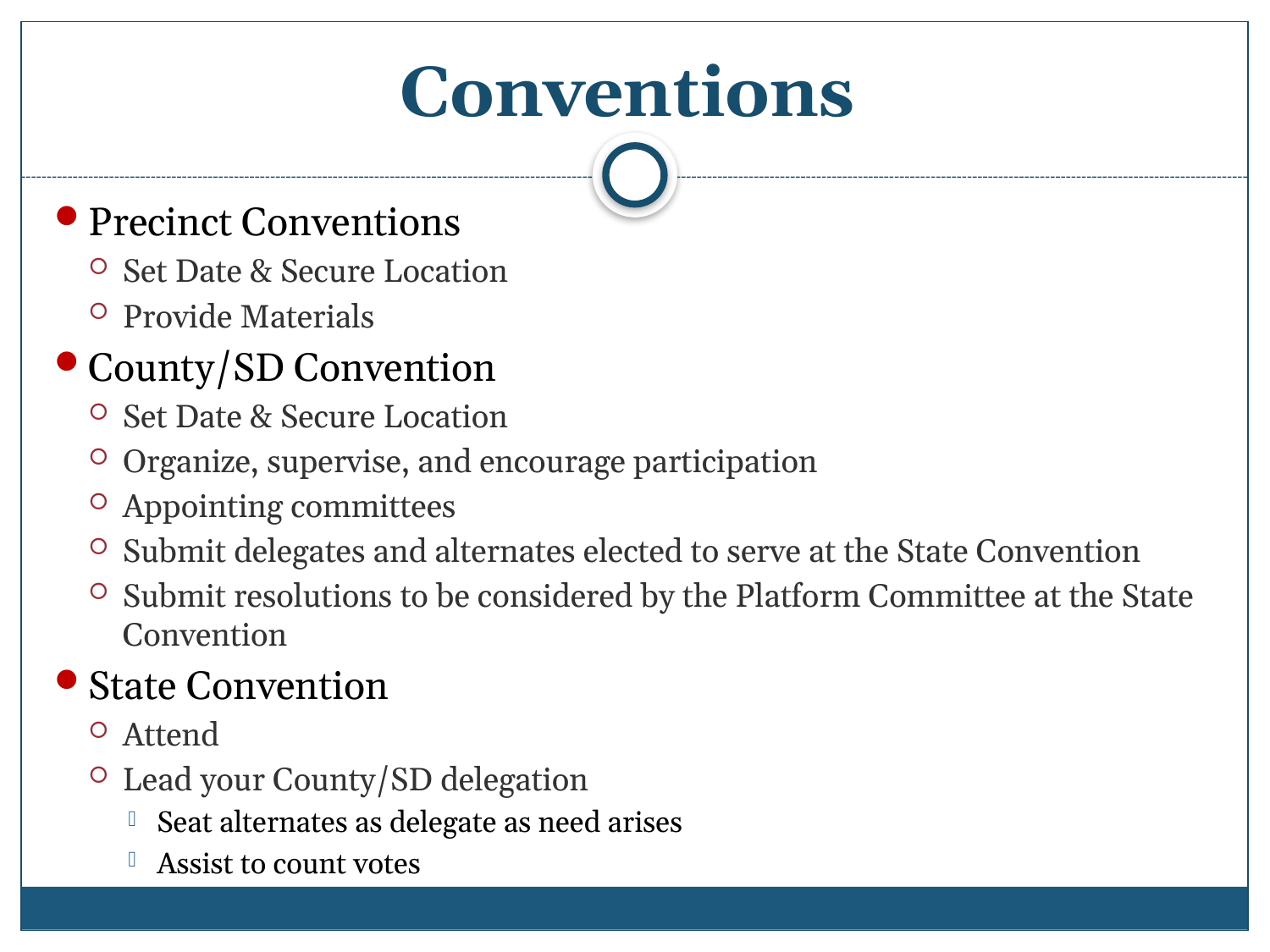

# Conventions
Precinct Conventions
Set Date & Secure Location
Provide Materials
County/SD Convention
Set Date & Secure Location
Organize, supervise, and encourage participation
Appointing committees
Submit delegates and alternates elected to serve at the State Convention
Submit resolutions to be considered by the Platform Committee at the State Convention
State Convention
Attend
Lead your County/SD delegation
Seat alternates as delegate as need arises
Assist to count votes